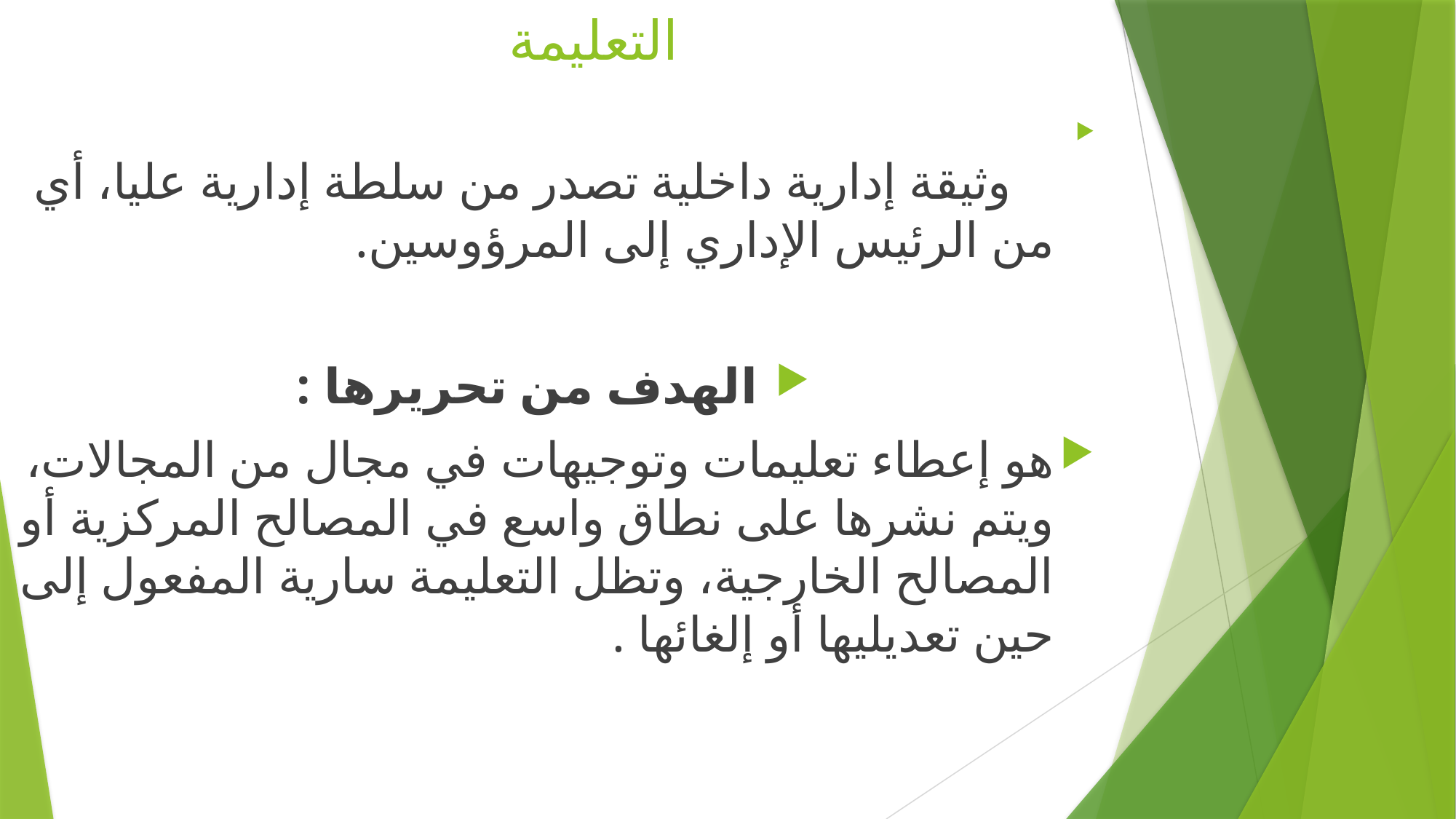

# التعليمة
      وثيقة إدارية داخلية تصدر من سلطة إدارية عليا، أي من الرئيس الإداري إلى المرؤوسين.

 الهدف من تحريرها :
هو إعطاء تعليمات وتوجيهات في مجال من المجالات، ويتم نشرها على نطاق واسع في المصالح المركزية أو المصالح الخارجية، وتظل التعليمة سارية المفعول إلى حين تعديليها أو إلغائها .